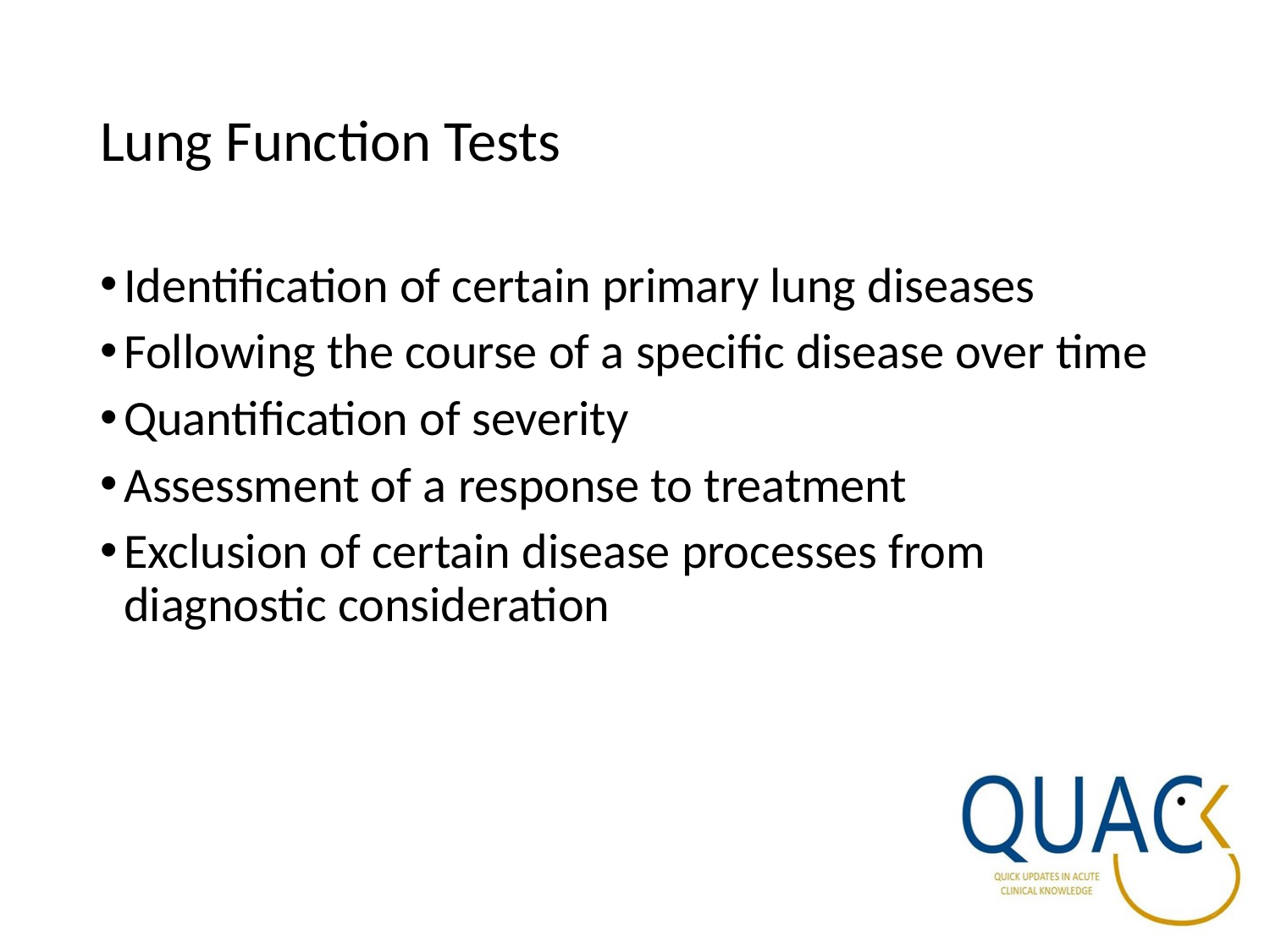

# Lung Function Tests
Identification of certain primary lung diseases
Following the course of a specific disease over time
Quantification of severity
Assessment of a response to treatment
Exclusion of certain disease processes from diagnostic consideration